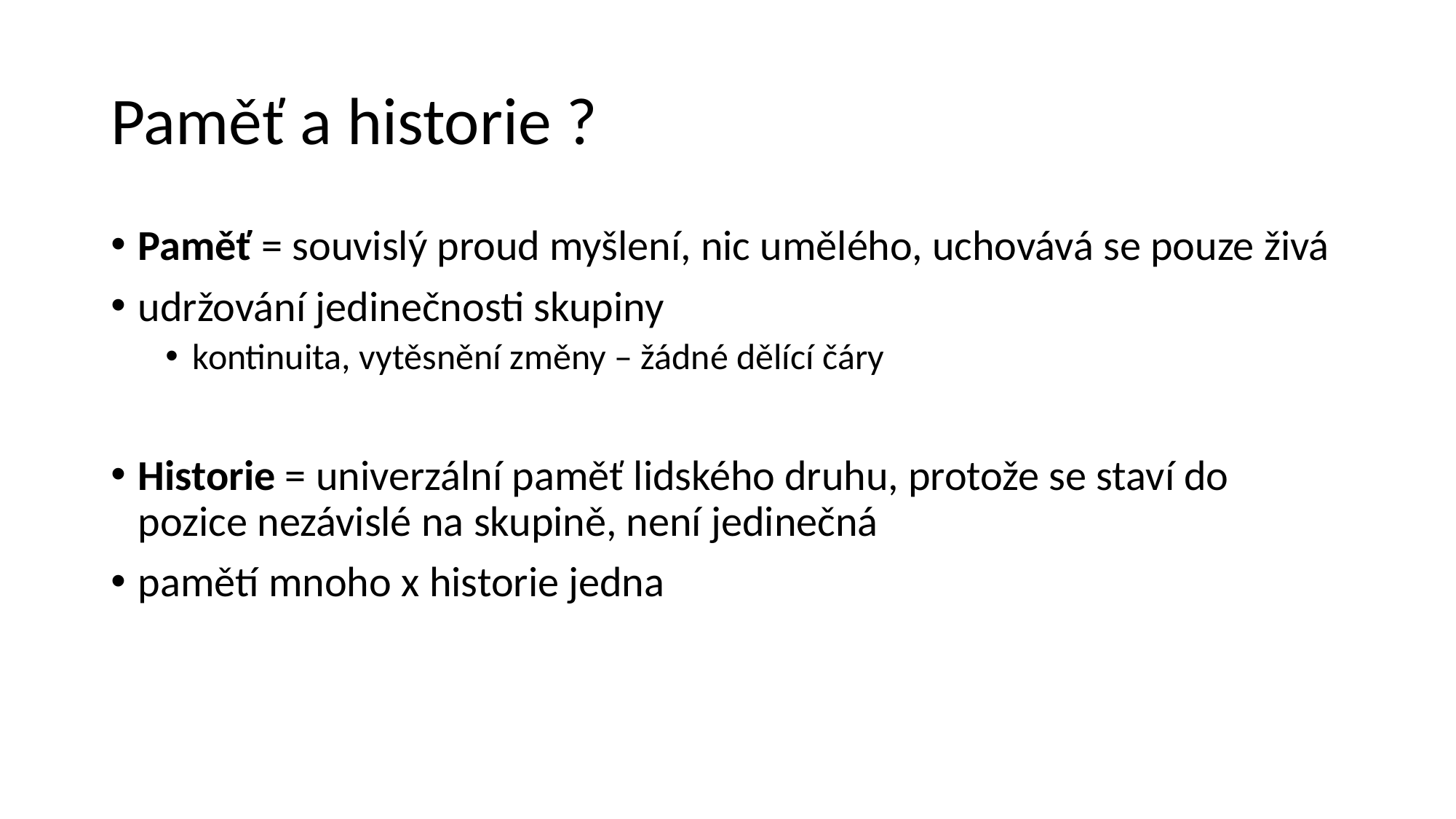

# Paměť a historie ?
Paměť = souvislý proud myšlení, nic umělého, uchovává se pouze živá
udržování jedinečnosti skupiny
kontinuita, vytěsnění změny – žádné dělící čáry

Historie = univerzální paměť lidského druhu, protože se staví do pozice nezávislé na skupině, není jedinečná
pamětí mnoho x historie jedna